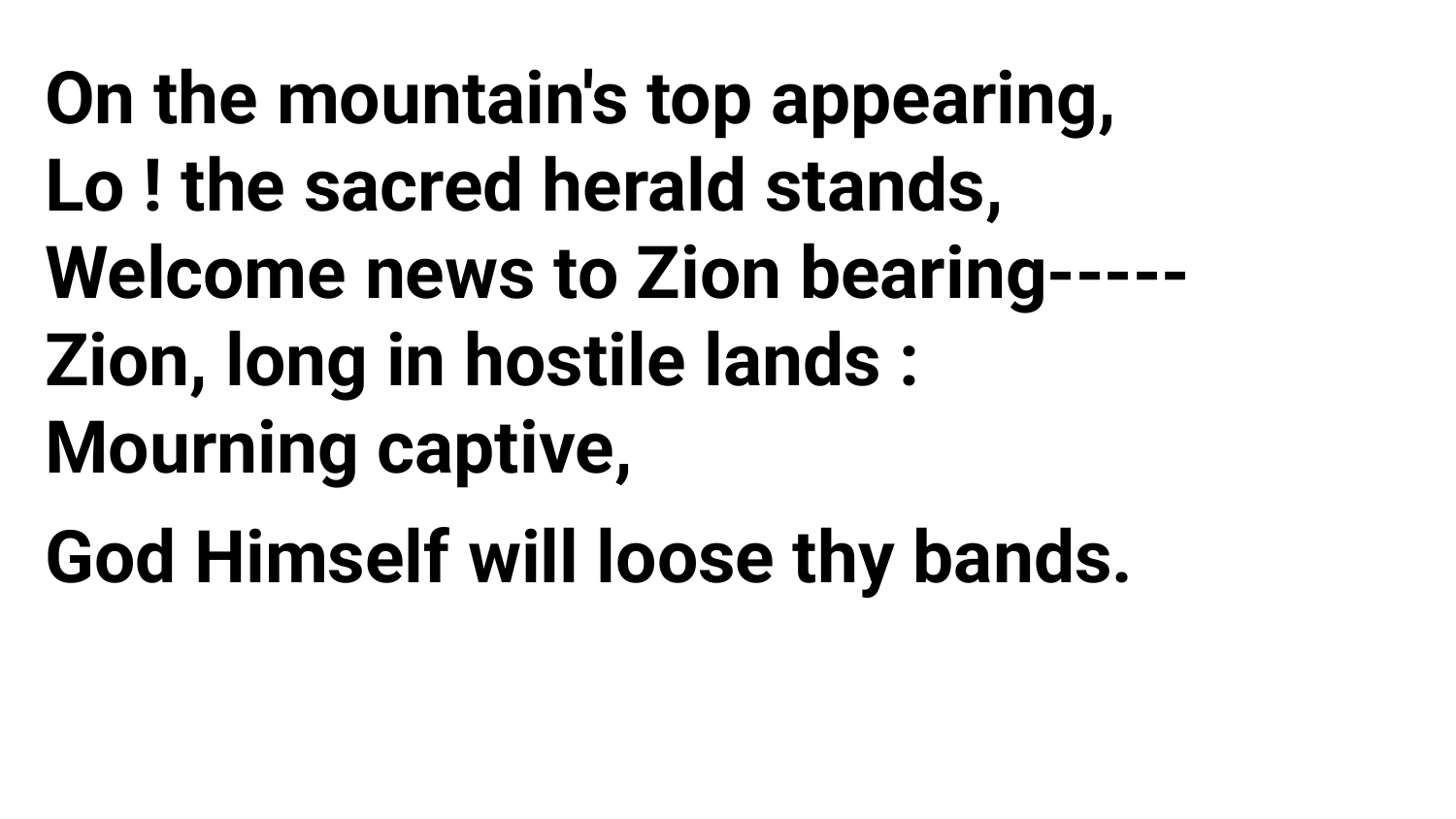

On the mountain's top appearing,
Lo ! the sacred herald stands,
Welcome news to Zion bearing-----
Zion, long in hostile lands :
Mourning captive,
God Himself will loose thy bands.